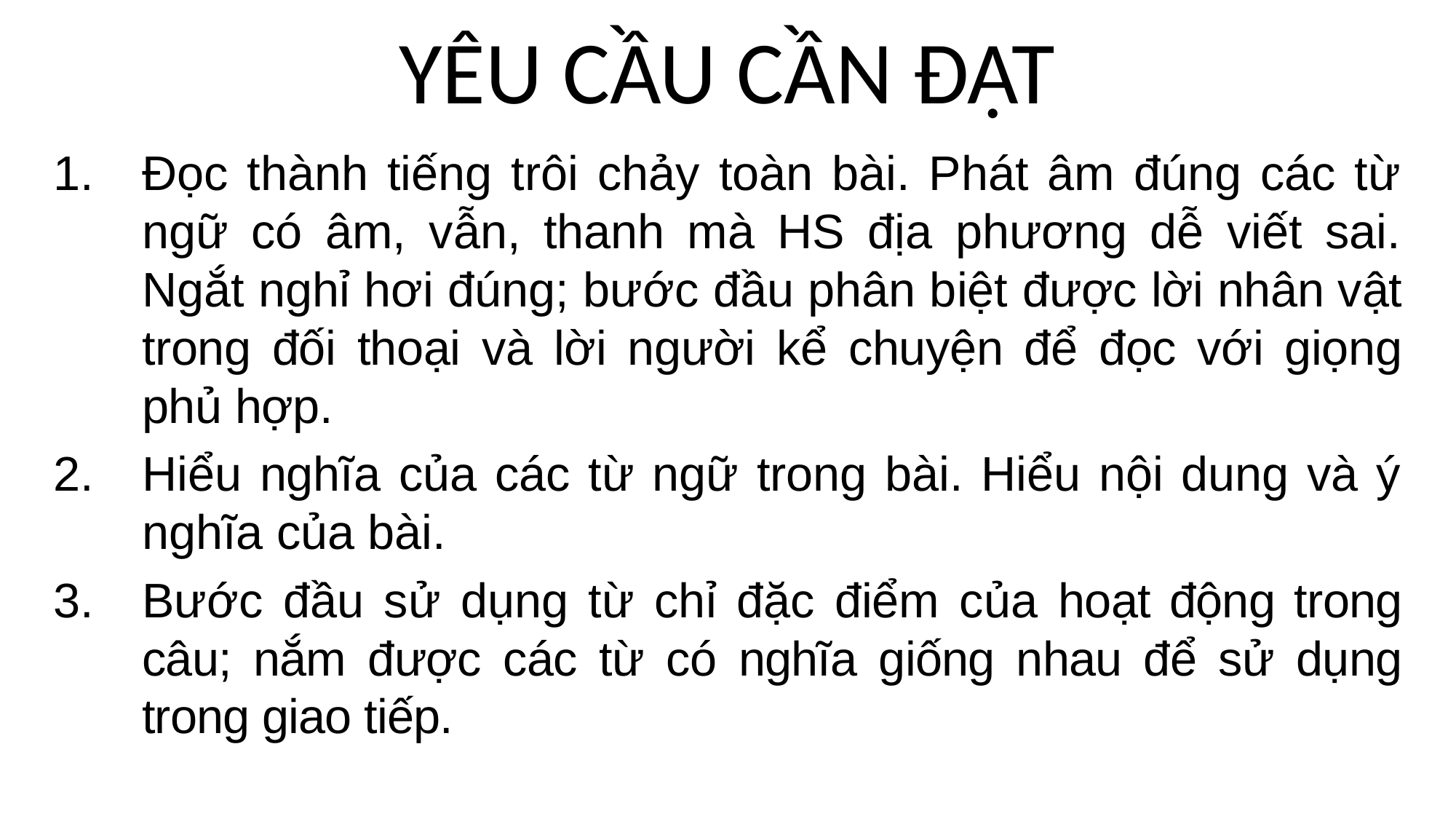

# YÊU CẦU CẦN ĐẠT
Đọc thành tiếng trôi chảy toàn bài. Phát âm đúng các từ ngữ có âm, vẫn, thanh mà HS địa phương dễ viết sai. Ngắt nghỉ hơi đúng; bước đầu phân biệt được lời nhân vật trong đối thoại và lời người kể chuyện để đọc với giọng phủ hợp.
Hiểu nghĩa của các từ ngữ trong bài. Hiểu nội dung và ý nghĩa của bài.
Bước đầu sử dụng từ chỉ đặc điểm của hoạt động trong câu; nắm được các từ có nghĩa giống nhau để sử dụng trong giao tiếp.